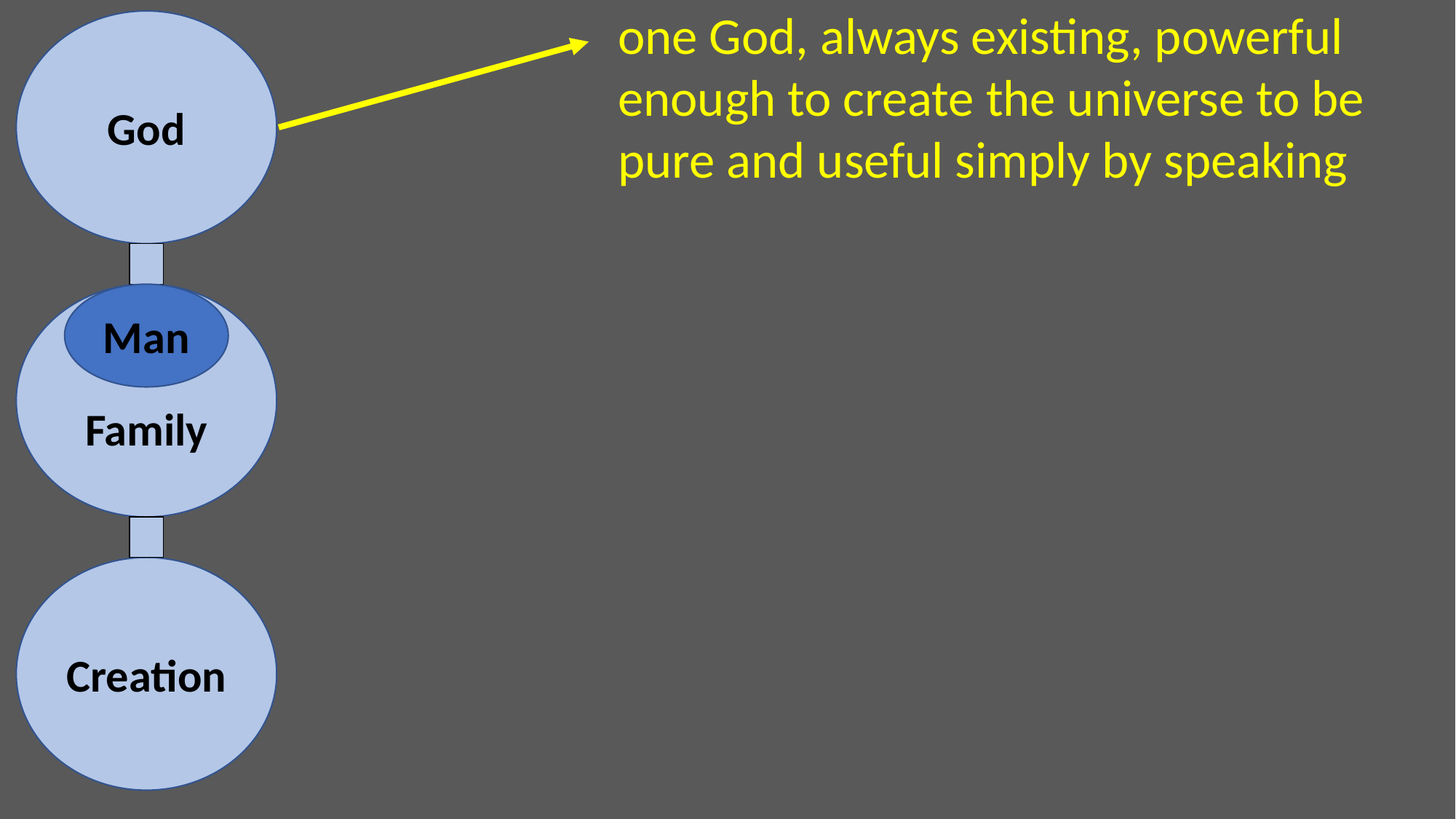

one God, always existing, powerful enough to create the universe to be pure and useful simply by speaking
God

Family
Creation

Man